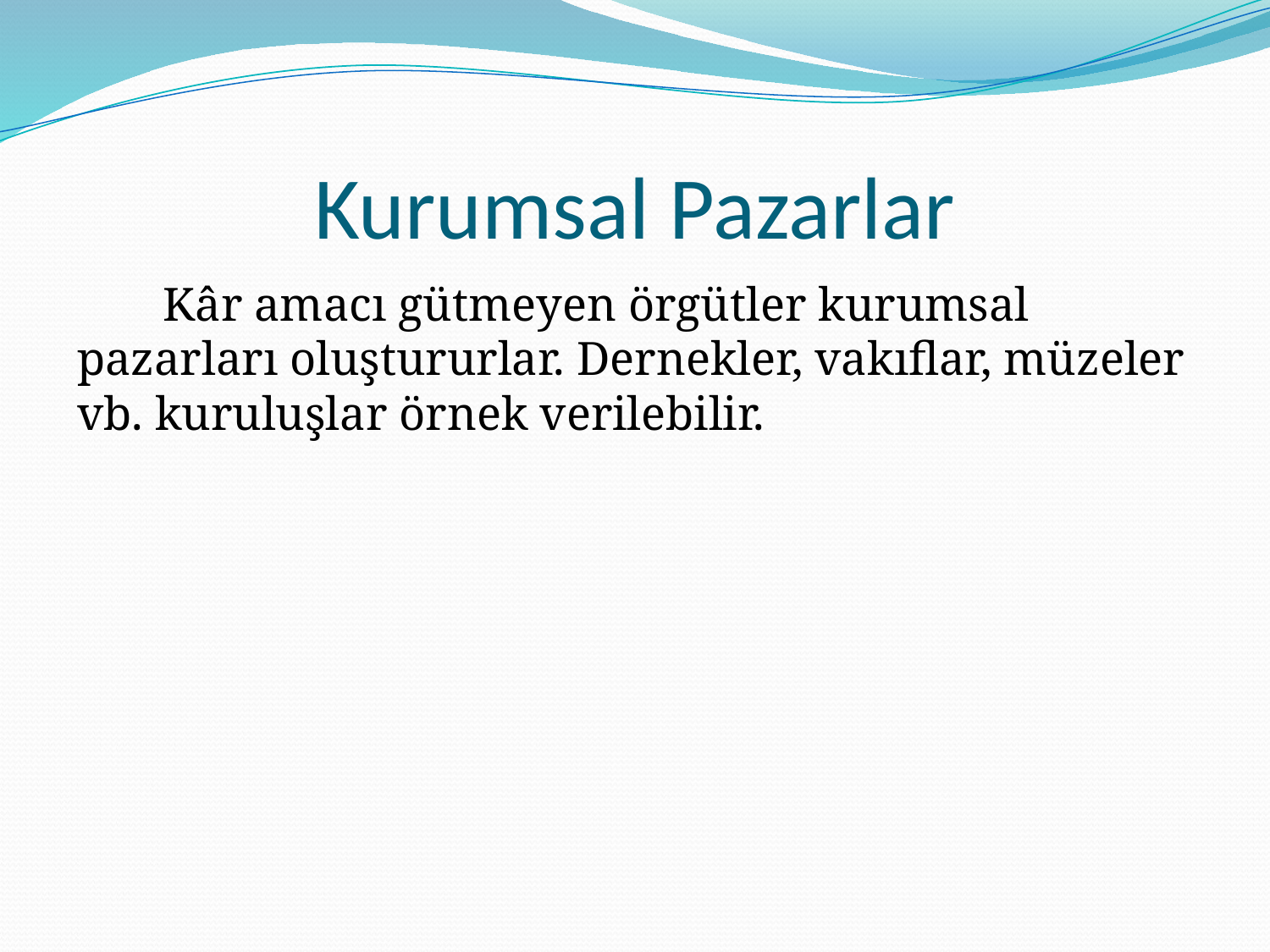

# Kurumsal Pazarlar
Kâr amacı gütmeyen örgütler kurumsal pazarları oluştururlar. Dernekler, vakıflar, müzeler vb. kuruluşlar örnek verilebilir.